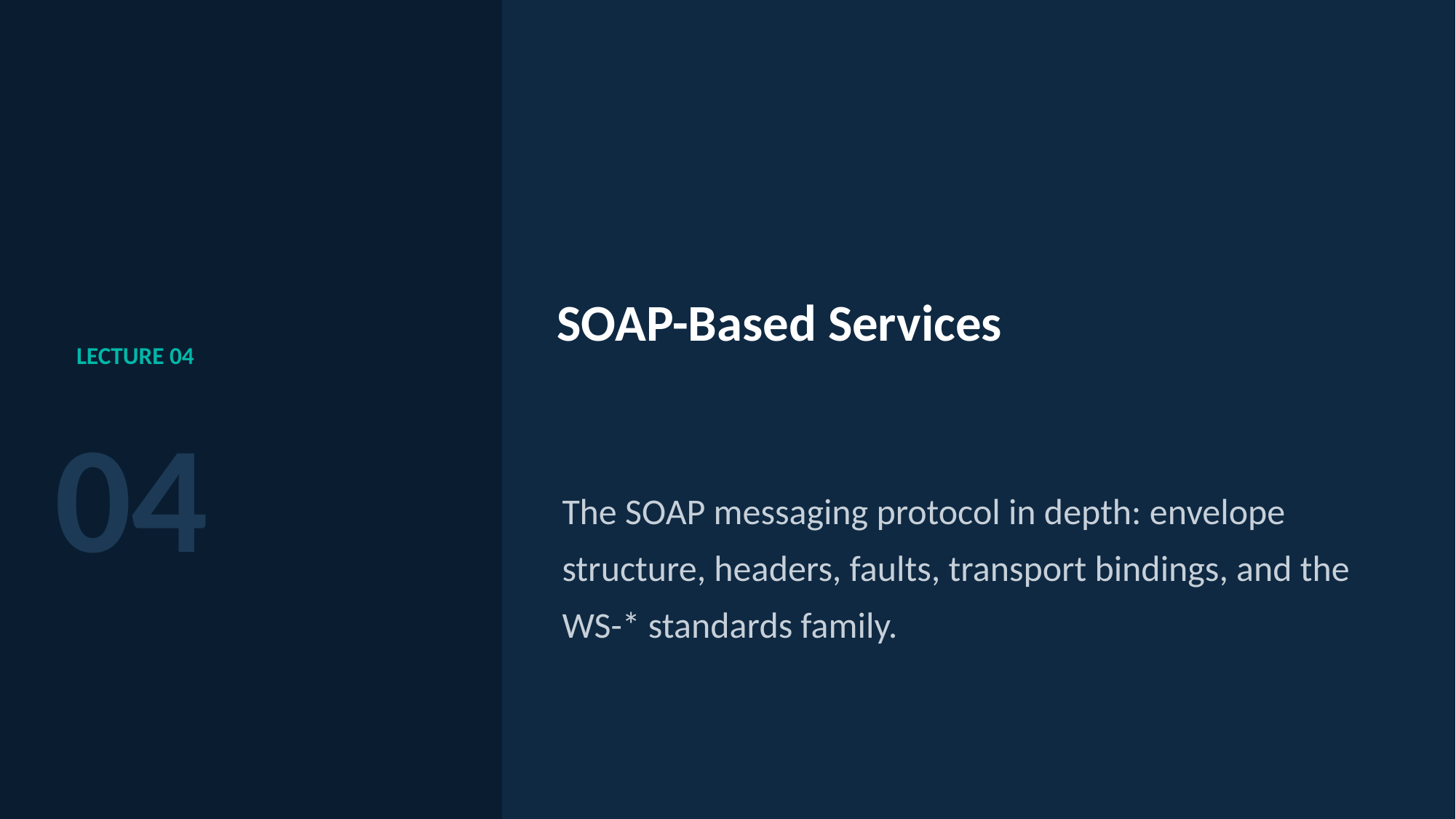

SOAP-Based Services
LECTURE 04
04
The SOAP messaging protocol in depth: envelope structure, headers, faults, transport bindings, and the WS-* standards family.